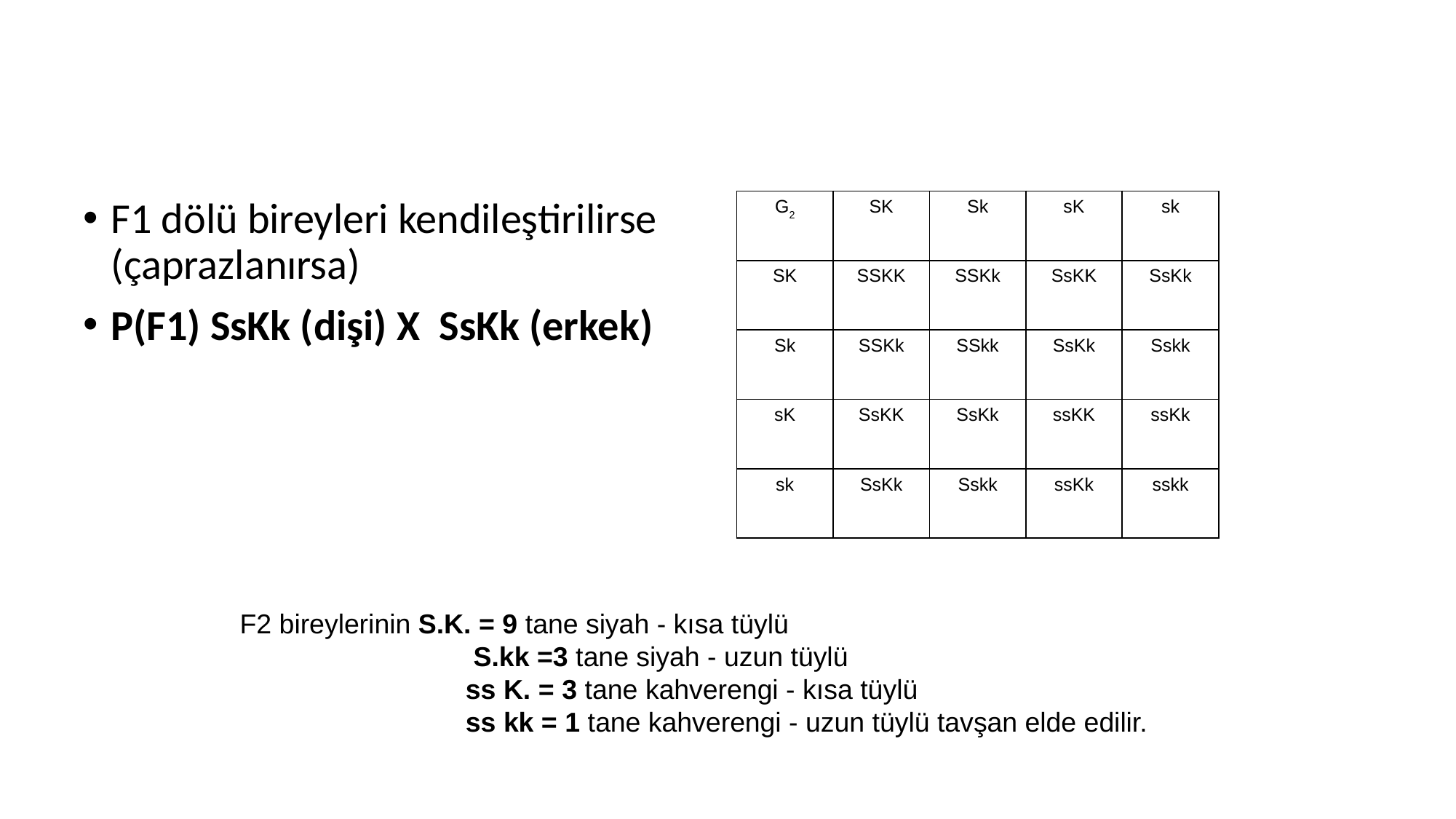

| G2 | SK | Sk | sK | sk |
| --- | --- | --- | --- | --- |
| SK | SSKK | SSKk | SsKK | SsKk |
| Sk | SSKk | SSkk | SsKk | Sskk |
| sK | SsKK | SsKk | ssKK | ssKk |
| sk | SsKk | Sskk | ssKk | sskk |
F1 dölü bireyleri kendileştirilirse (çaprazlanırsa)
P(F1) SsKk (dişi) X  SsKk (erkek)

F2 bireylerinin S.K. = 9 tane siyah - kısa tüylü
		  S.kk =3 tane siyah - uzun tüylü
		 ss K. = 3 tane kahverengi - kısa tüylü
		 ss kk = 1 tane kahverengi - uzun tüylü tavşan elde edilir.